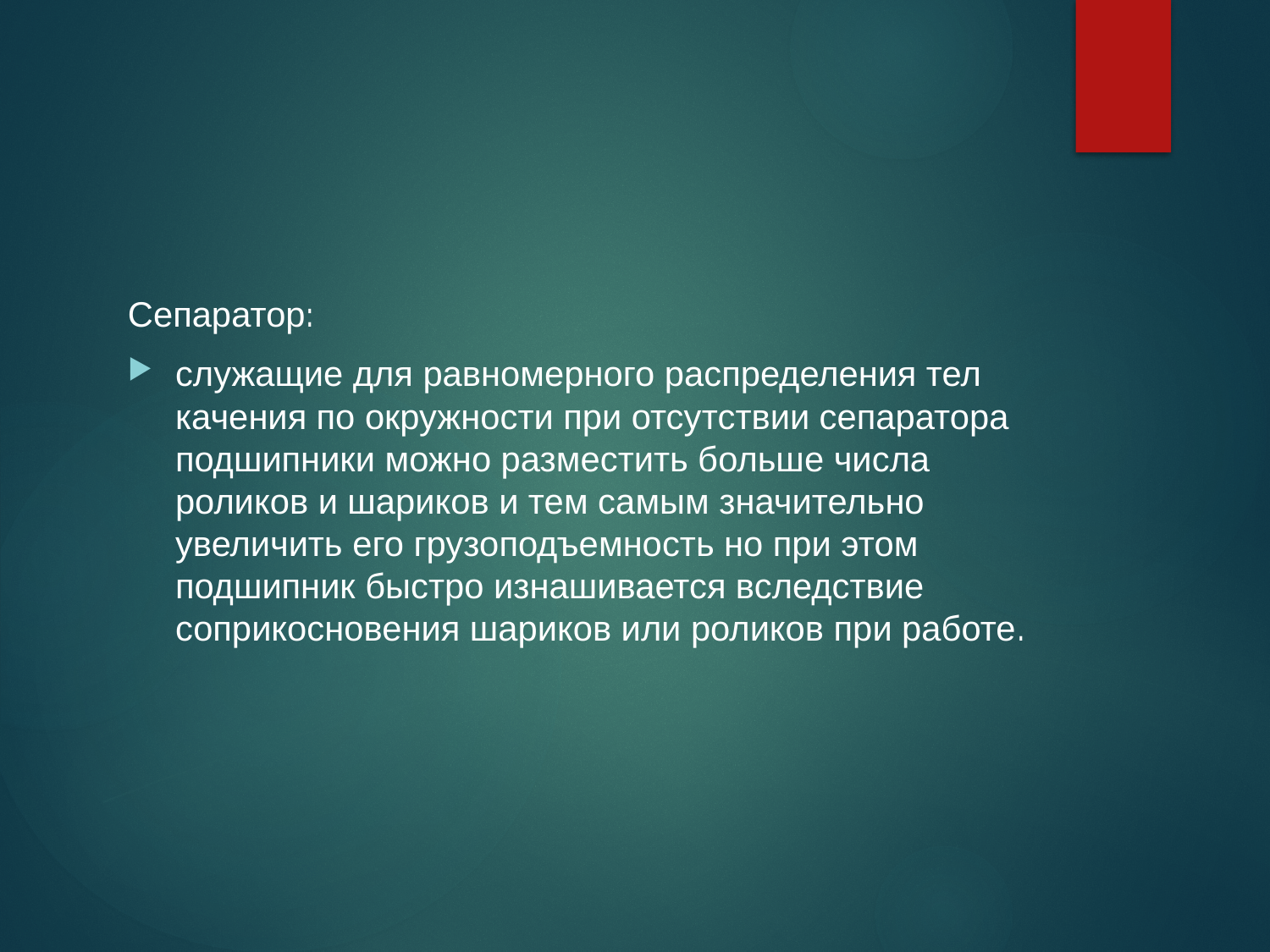

#
Сепаратор:
служащие для равномерного распределения тел качения по окружности при отсутствии сепаратора подшипники можно разместить больше числа роликов и шариков и тем самым значительно увеличить его грузоподъемность но при этом подшипник быстро изнашивается вследствие соприкосновения шариков или роликов при работе.